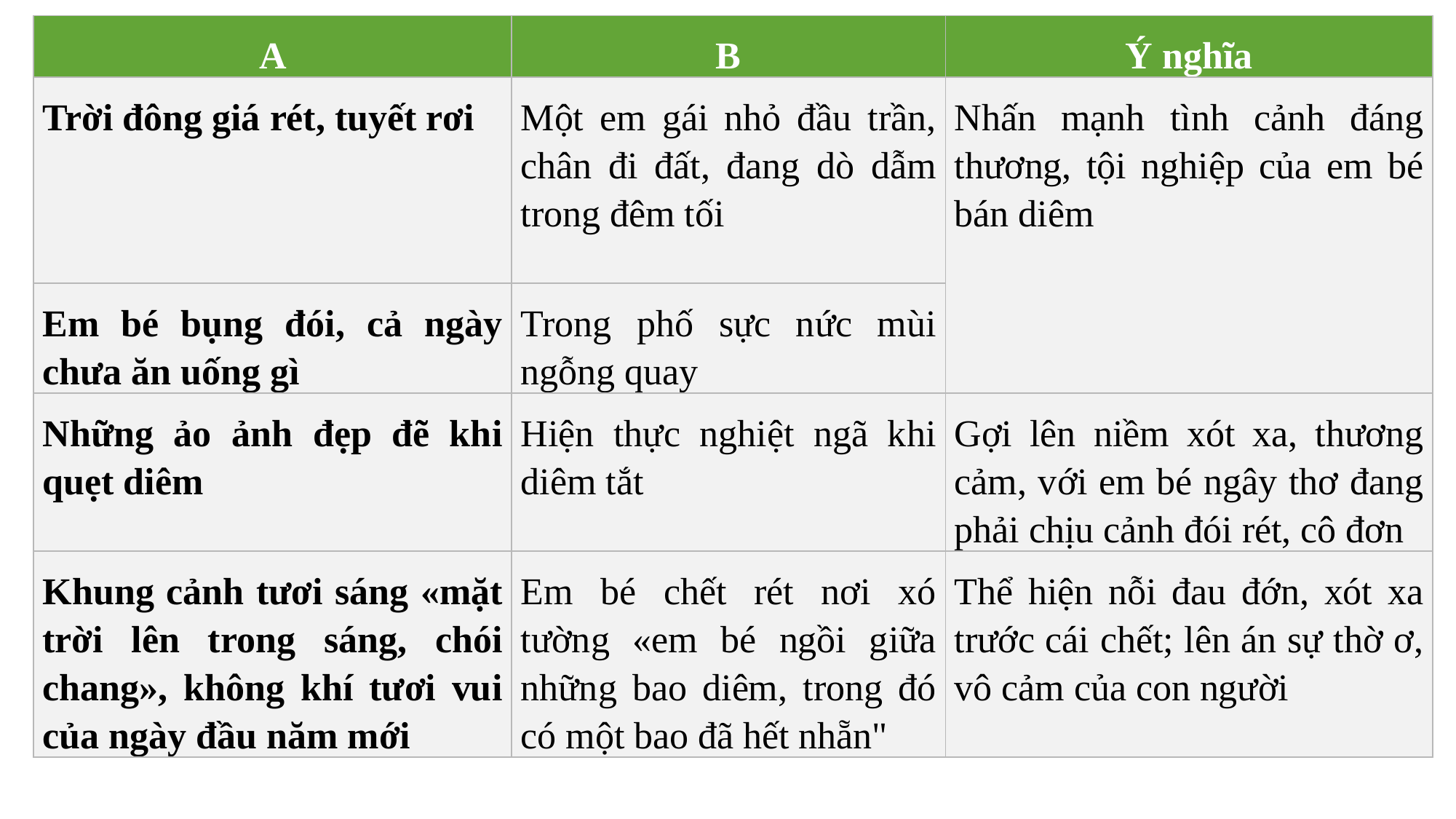

| A | B | Ý nghĩa |
| --- | --- | --- |
| Trời đông giá rét, tuyết rơi | Một em gái nhỏ đầu trần, chân đi đất, đang dò dẫm trong đêm tối | Nhấn mạnh tình cảnh đáng thương, tội nghiệp của em bé bán diêm |
| Em bé bụng đói, cả ngày chưa ăn uống gì | Trong phố sực nức mùi ngỗng quay |  |
| Những ảo ảnh đẹp đẽ khi quẹt diêm | Hiện thực nghiệt ngã khi diêm tắt | Gợi lên niềm xót xa, thương cảm, với em bé ngây thơ đang phải chịu cảnh đói rét, cô đơn |
| Khung cảnh tươi sáng «mặt trời lên trong sáng, chói chang», không khí tươi vui của ngày đầu năm mới | Em bé chết rét nơi xó tường «em bé ngồi giữa những bao diêm, trong đó có một bao đã hết nhẵn" | Thể hiện nỗi đau đớn, xót xa trước cái chết; lên án sự thờ ơ, vô cảm của con người |